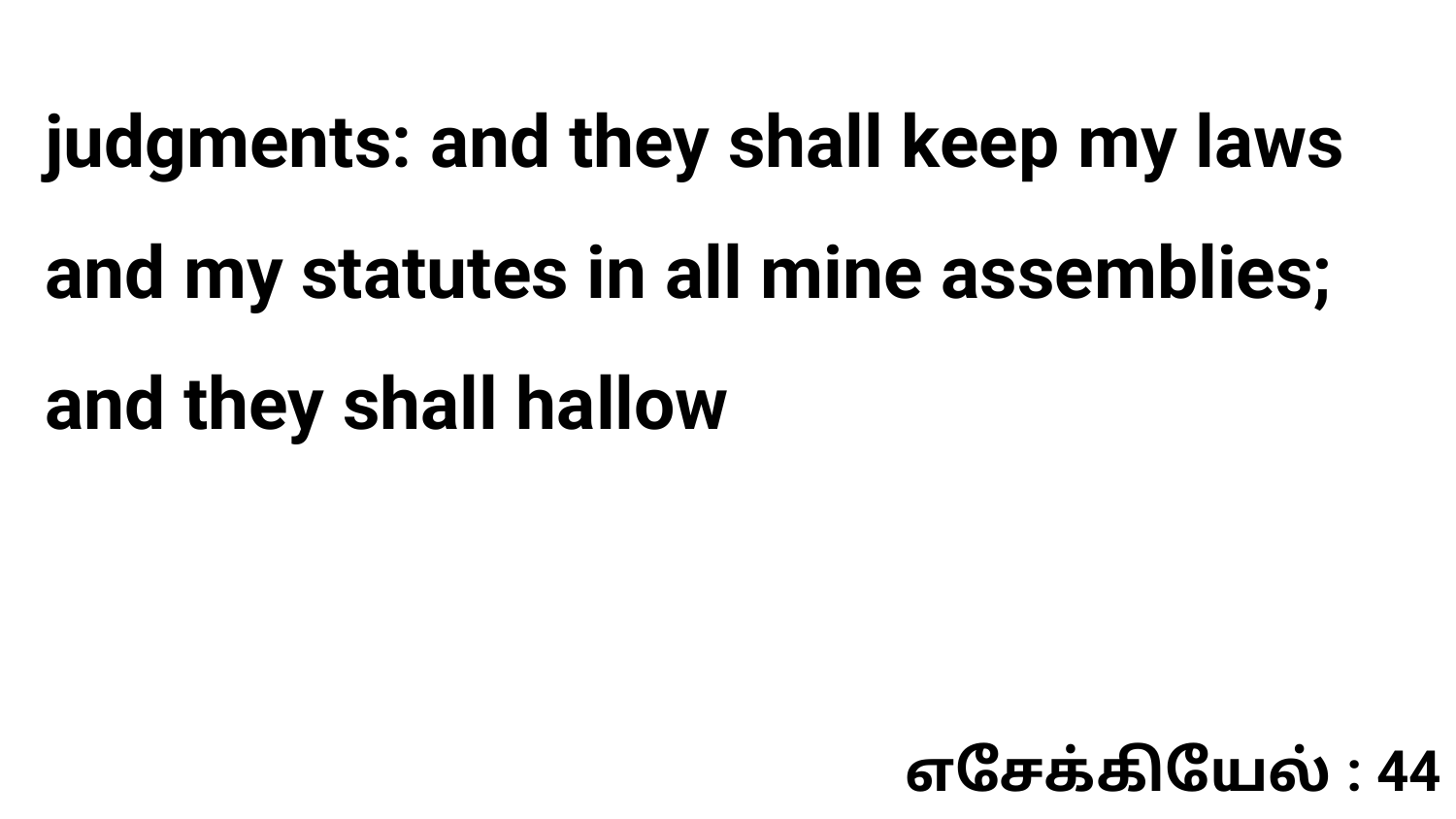

judgments: and they shall keep my laws and my statutes in all mine assemblies; and they shall hallow
எசேக்கியேல் : 44